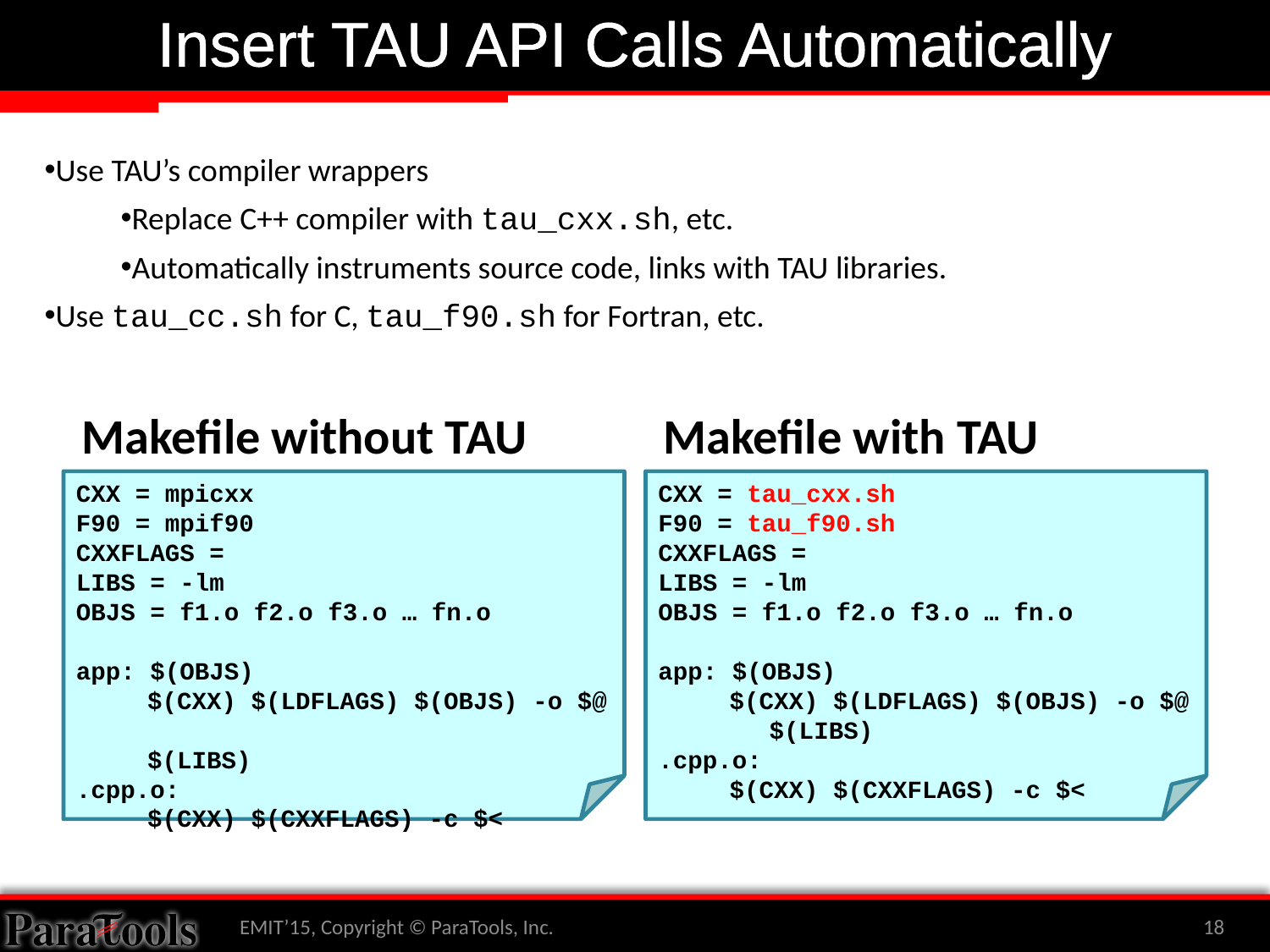

# Insert TAU API Calls Automatically
Use TAU’s compiler wrappers
Replace C++ compiler with tau_cxx.sh, etc.
Automatically instruments source code, links with TAU libraries.
Use tau_cc.sh for C, tau_f90.sh for Fortran, etc.
Makefile without TAU
Makefile with TAU
CXX = mpicxx
F90 = mpif90
CXXFLAGS =
LIBS = -lm
OBJS = f1.o f2.o f3.o … fn.o

app: $(OBJS)
		$(CXX) $(LDFLAGS) $(OBJS) -o $@
		$(LIBS)
.cpp.o:
		$(CXX) $(CXXFLAGS) -c $<
CXX = tau_cxx.sh
F90 = tau_f90.sh
CXXFLAGS =
LIBS = -lm
OBJS = f1.o f2.o f3.o … fn.o

app: $(OBJS)
		$(CXX) $(LDFLAGS) $(OBJS) -o $@ 			$(LIBS)
.cpp.o:
		$(CXX) $(CXXFLAGS) -c $<
EMIT’15, Copyright © ParaTools, Inc.
18